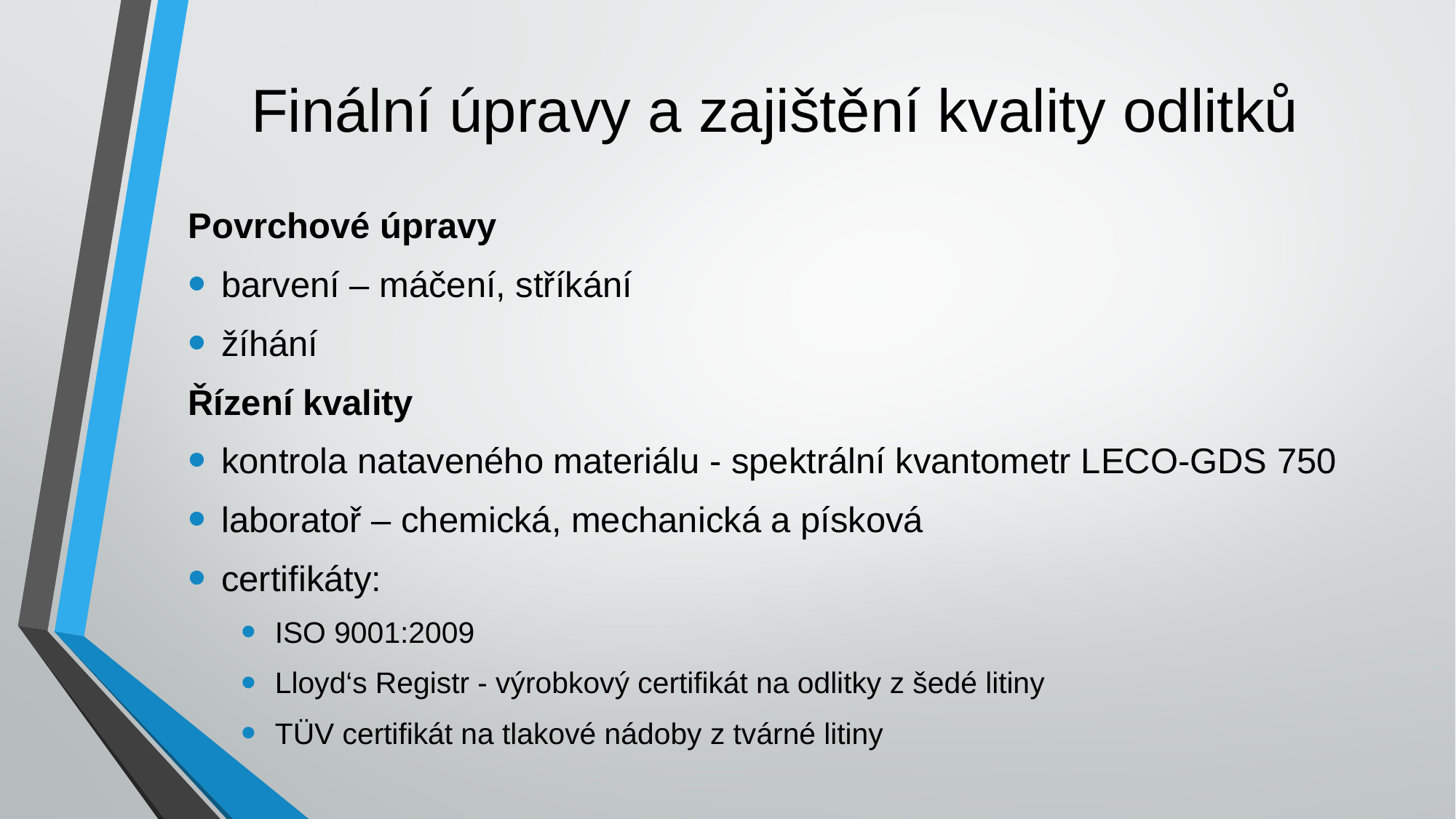

# Finální úpravy a zajištění kvality odlitků
Povrchové úpravy
barvení – máčení, stříkání
žíhání
Řízení kvality
kontrola nataveného materiálu - spektrální kvantometr LECO-GDS 750
laboratoř – chemická, mechanická a písková
certifikáty:
ISO 9001:2009
Lloyd‘s Registr - výrobkový certifikát na odlitky z šedé litiny
TÜV certifikát na tlakové nádoby z tvárné litiny